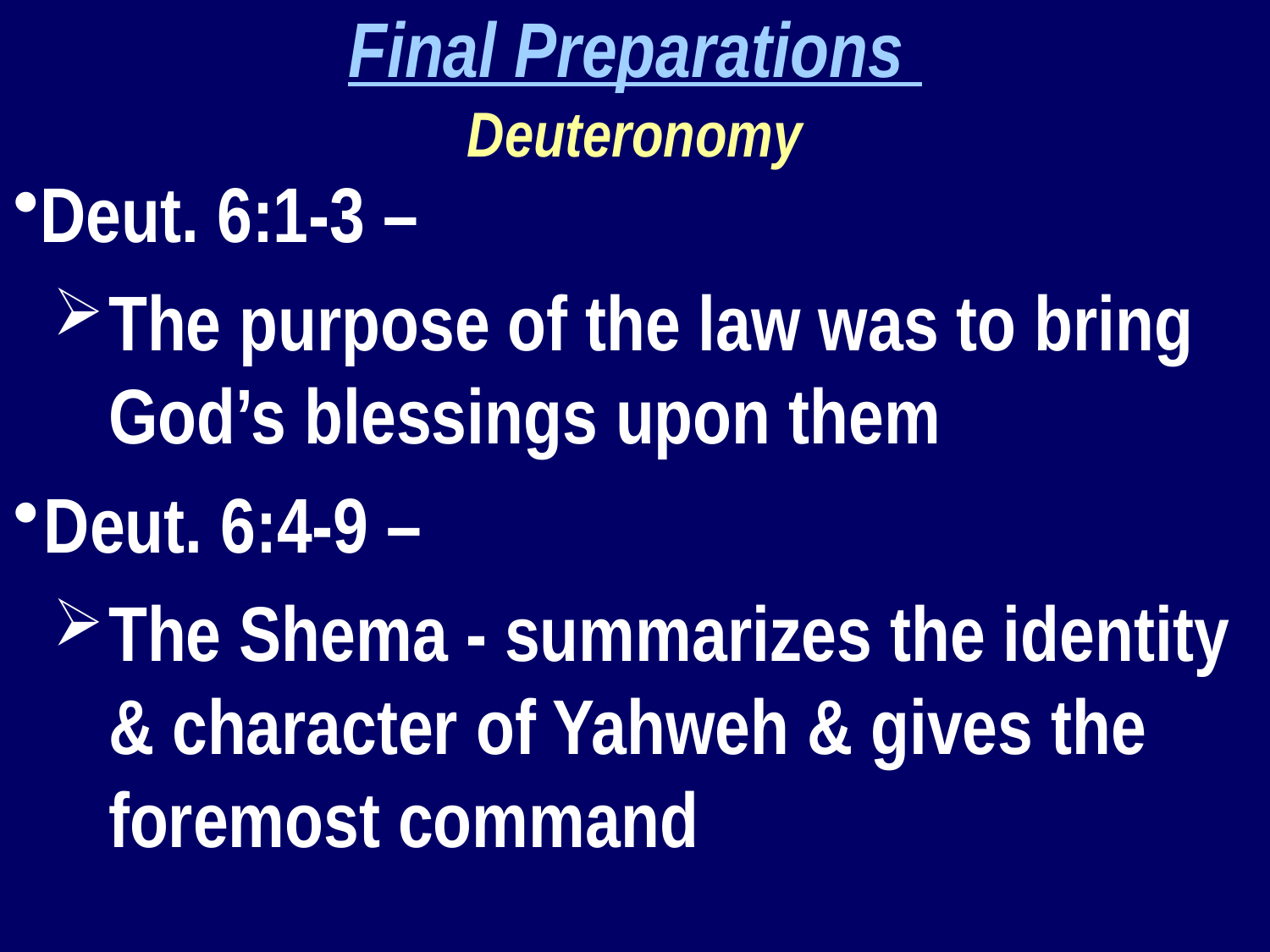

Final Preparations
Deuteronomy
Deut. 6:1-3 –
The purpose of the law was to bring God’s blessings upon them
Deut. 6:4-9 –
The Shema - summarizes the identity & character of Yahweh & gives the foremost command